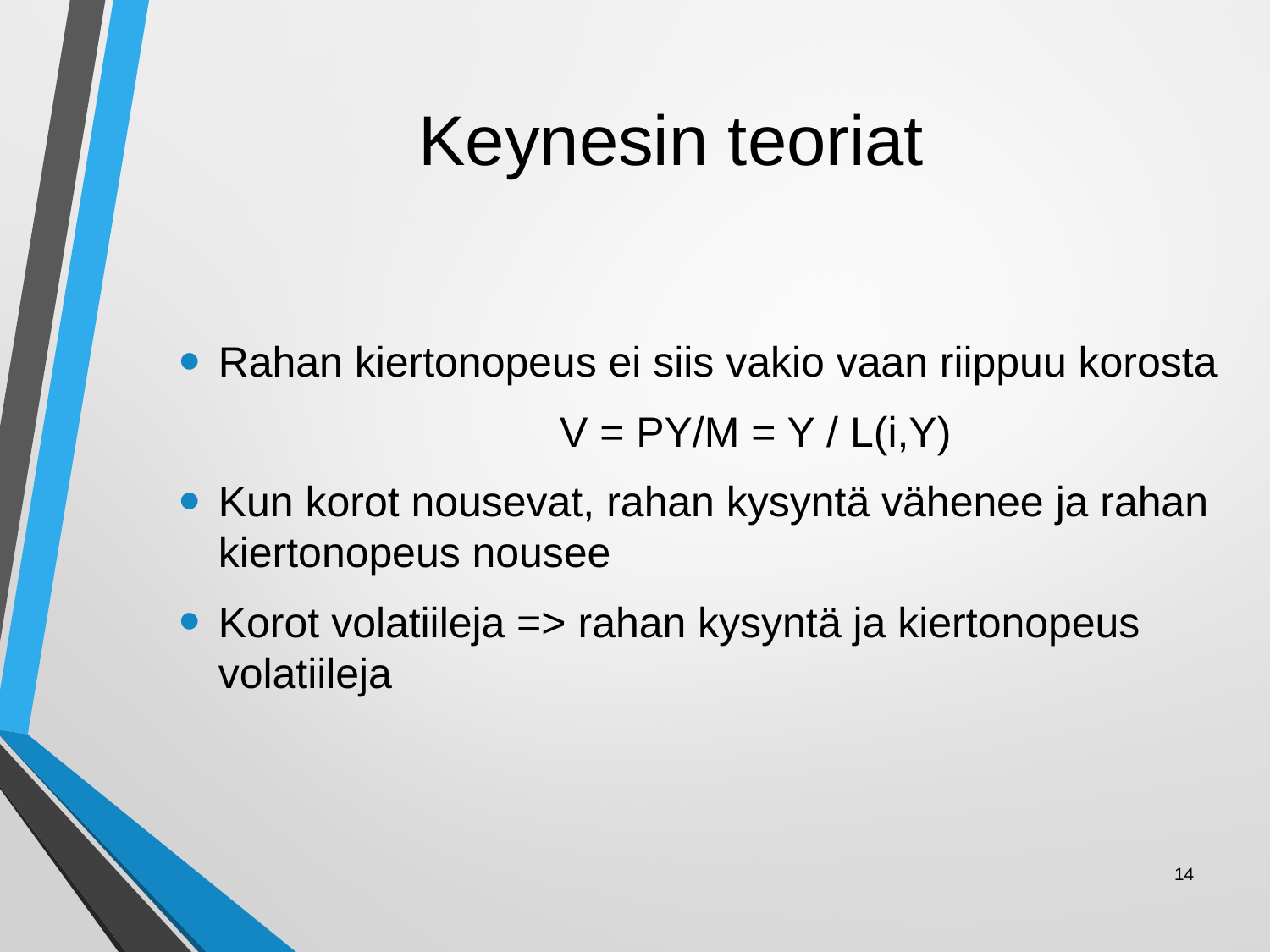

# Keynesin teoriat
Rahan kiertonopeus ei siis vakio vaan riippuu korosta
			V = PY/M = Y / L(i,Y)
Kun korot nousevat, rahan kysyntä vähenee ja rahan kiertonopeus nousee
Korot volatiileja => rahan kysyntä ja kiertonopeus volatiileja

14